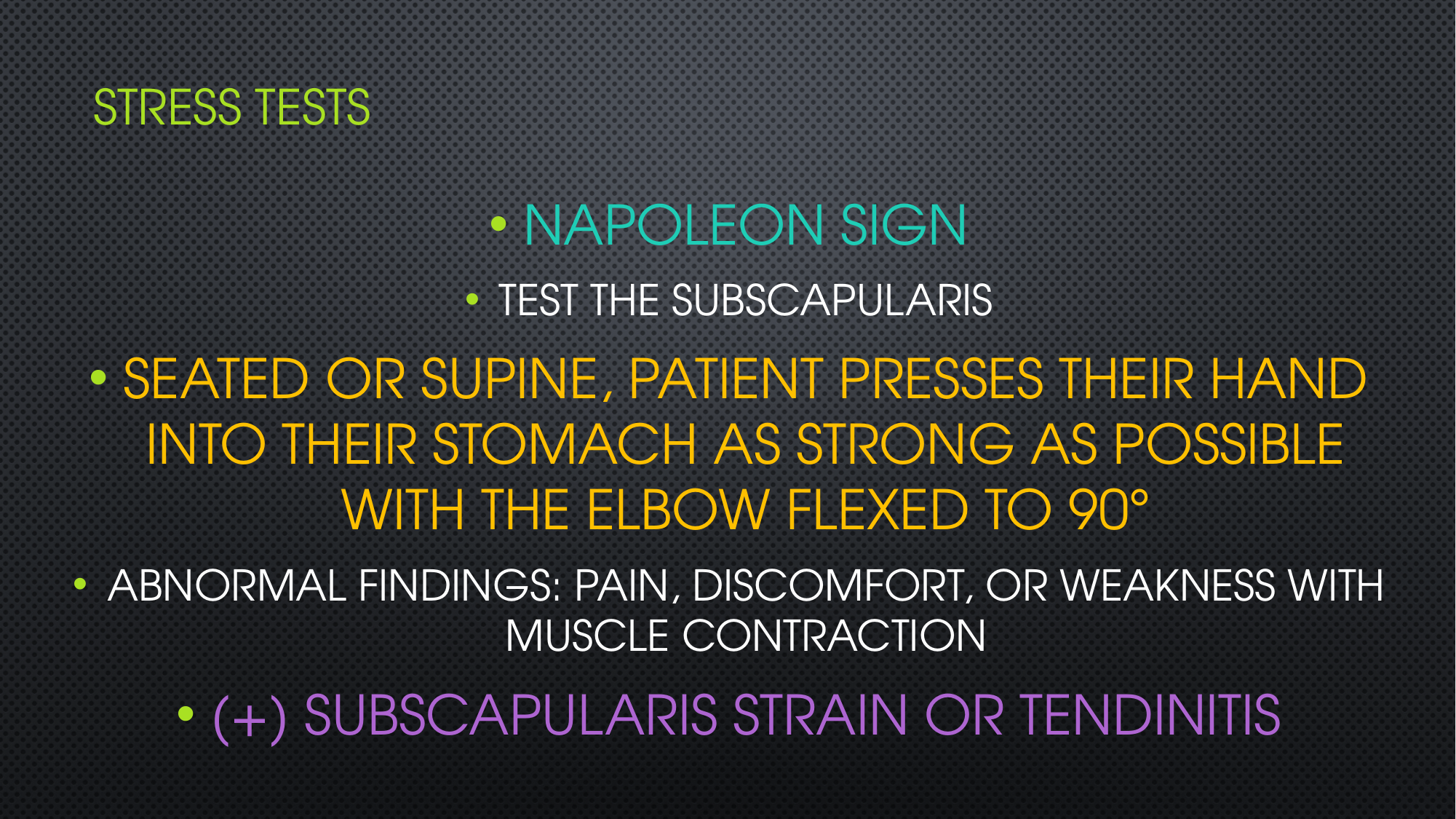

# Stress tests
Napoleon Sign
Test the subscapularis
Seated or supine, patient presses their hand into their stomach as strong as possible with the elbow flexed to 90°
Abnormal findings: Pain, discomfort, or weakness with muscle contraction
(+) Subscapularis strain or tendinitis